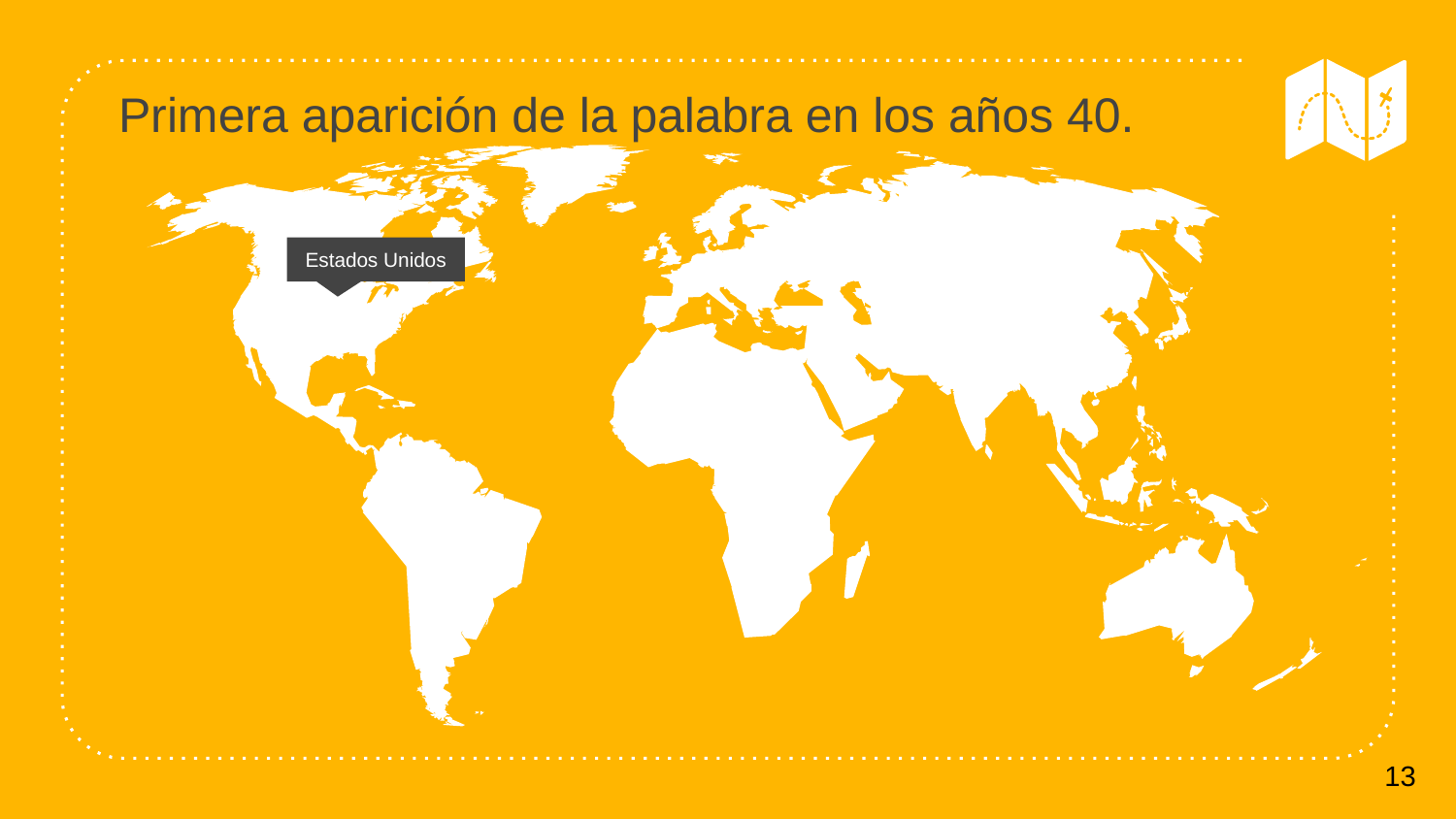

Primera aparición de la palabra en los años 40.

Estados Unidos
13